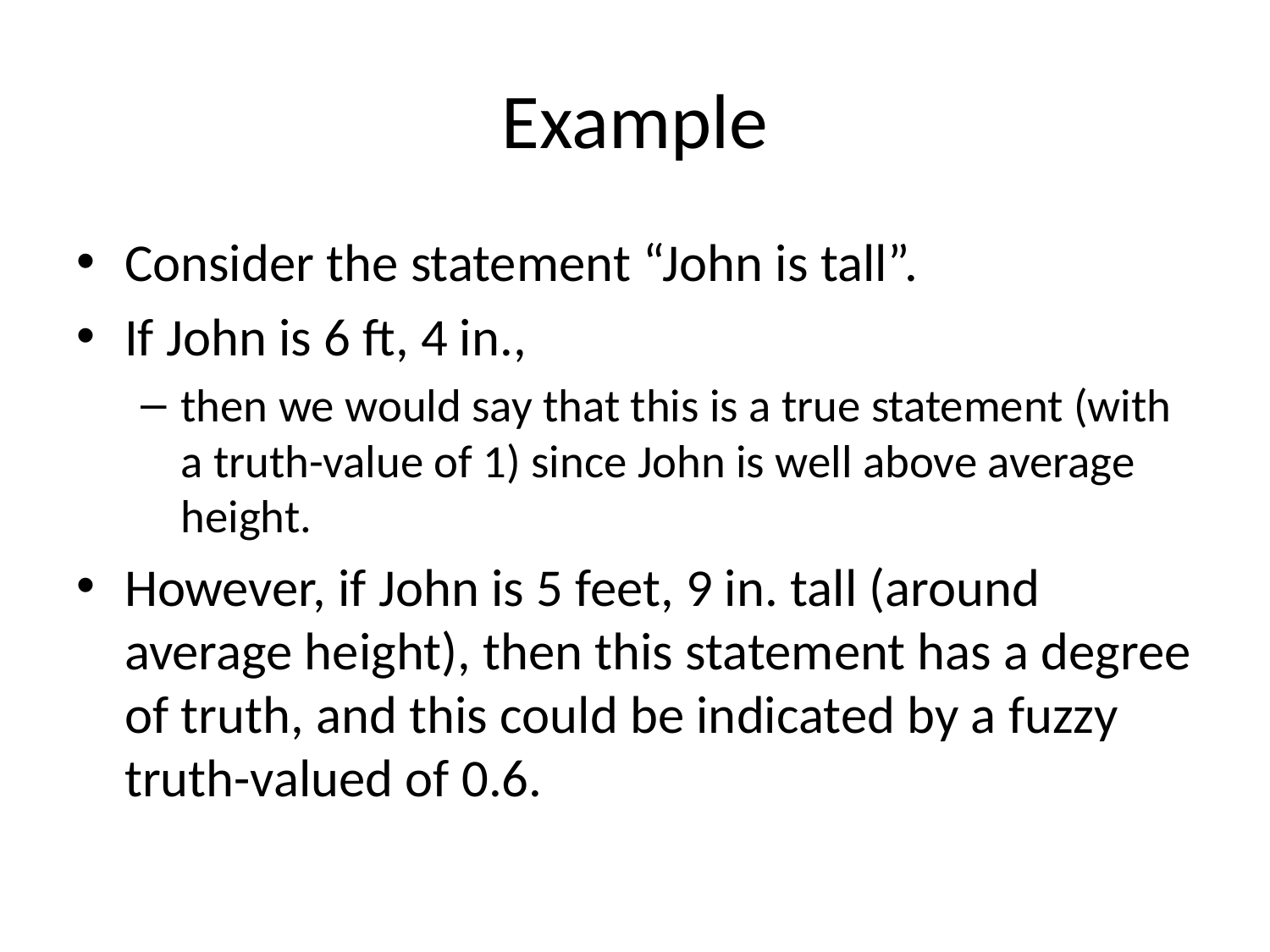

# Example
Consider the statement “John is tall”.
If John is 6 ft, 4 in.,
then we would say that this is a true statement (with a truth-value of 1) since John is well above average height.
However, if John is 5 feet, 9 in. tall (around average height), then this statement has a degree of truth, and this could be indicated by a fuzzy
truth-valued of 0.6.